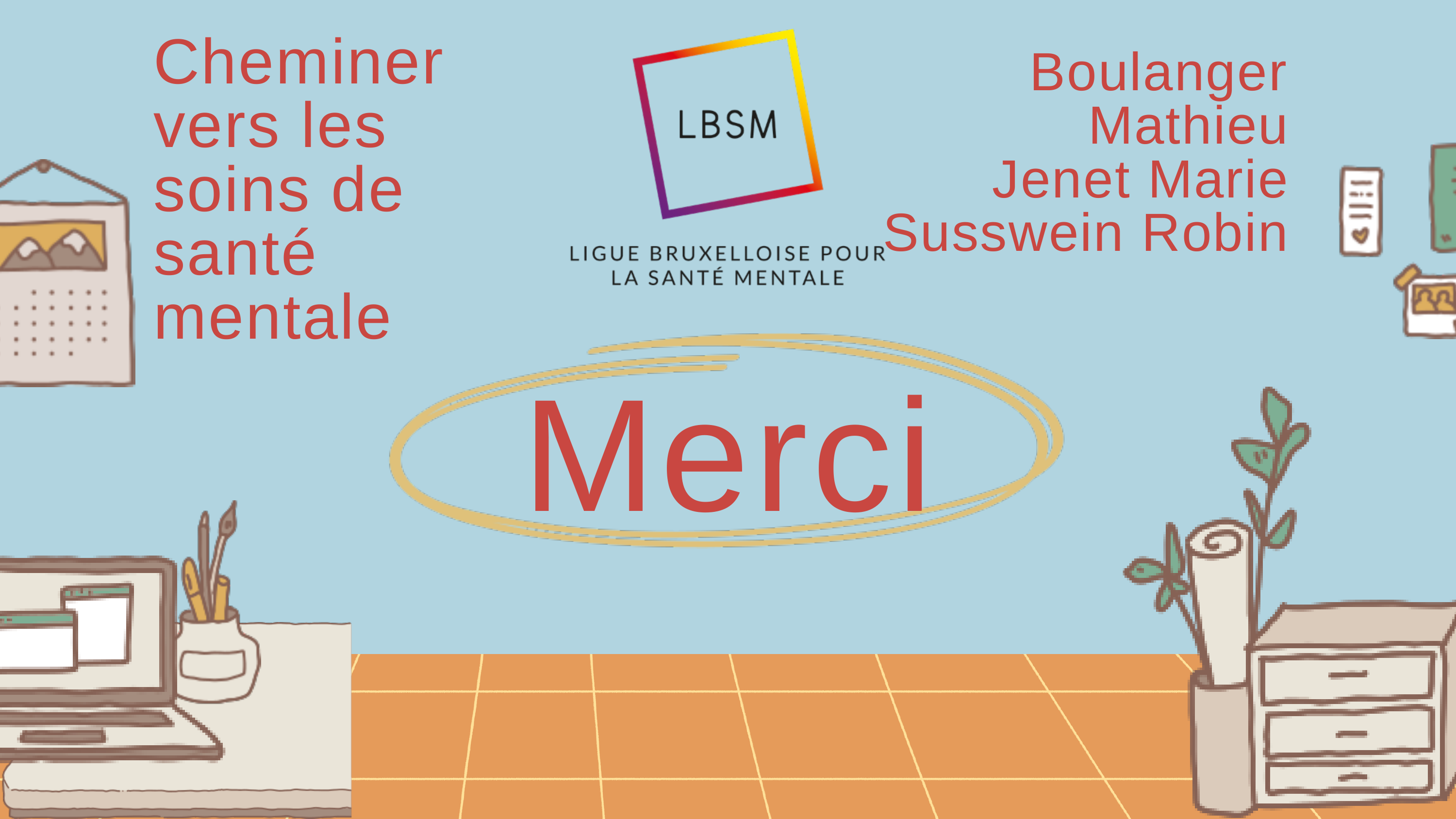

Cheminer vers les soins de santé mentale
Boulanger Mathieu
Jenet Marie
Susswein Robin

Merci